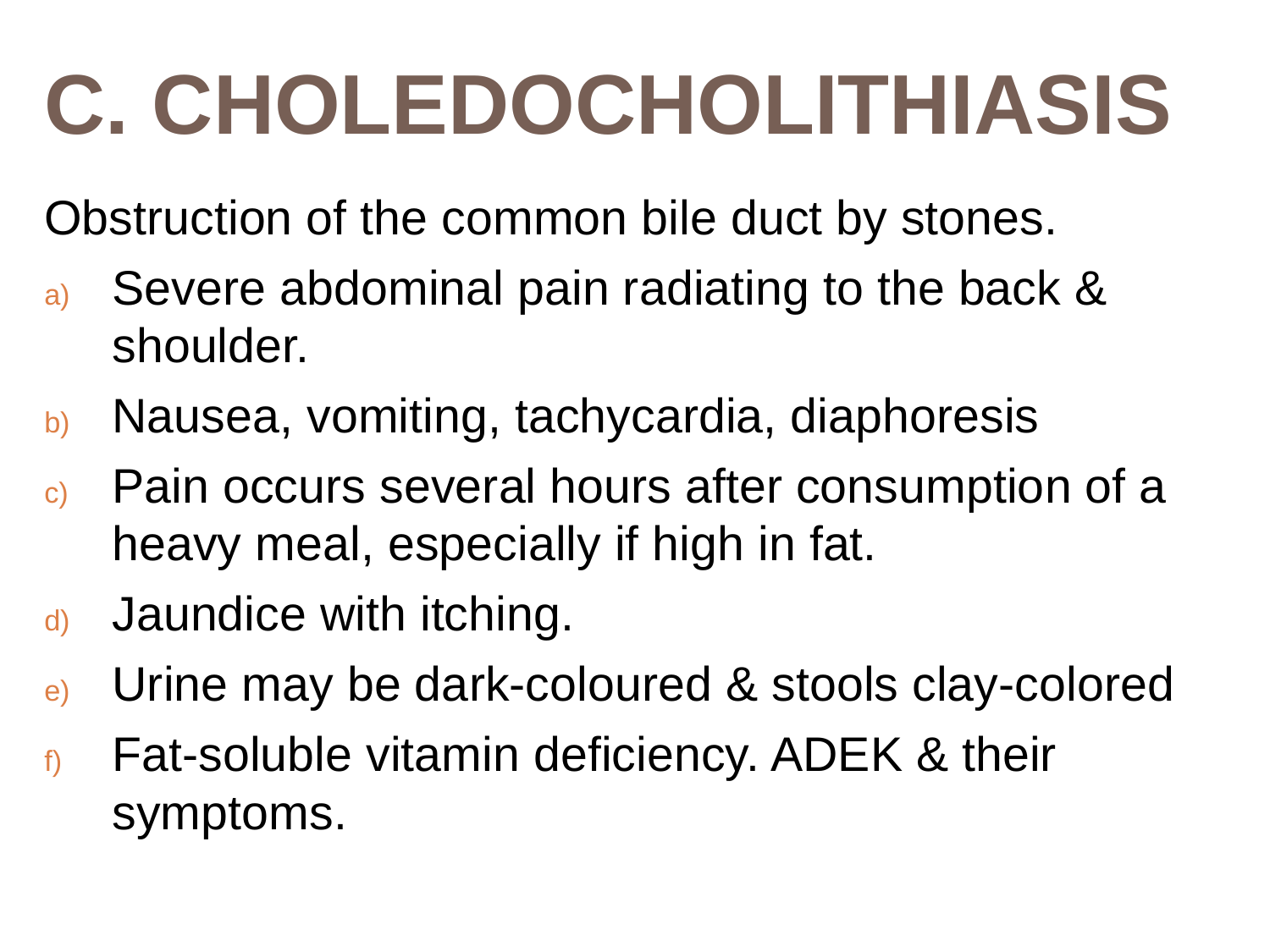

# C. CHOLEDOCHOLITHIASIS
Obstruction of the common bile duct by stones.
Severe abdominal pain radiating to the back & shoulder.
Nausea, vomiting, tachycardia, diaphoresis
Pain occurs several hours after consumption of a heavy meal, especially if high in fat.
Jaundice with itching.
Urine may be dark-coloured & stools clay-colored
Fat-soluble vitamin deficiency. ADEK & their symptoms.